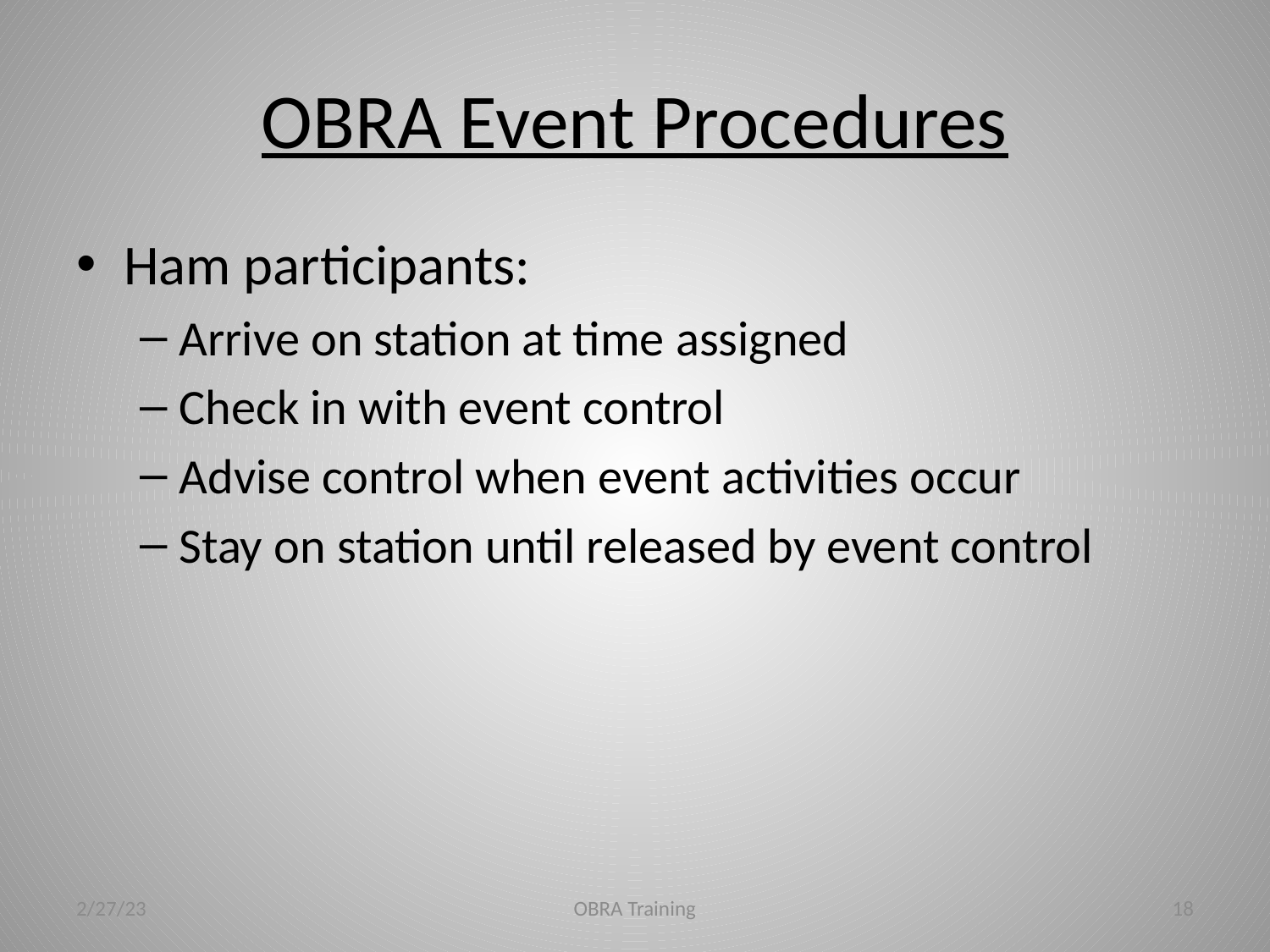

# OBRA Event Procedures
Ham participants:
Arrive on station at time assigned
Check in with event control
Advise control when event activities occur
Stay on station until released by event control

2/27/23
OBRA Training
18